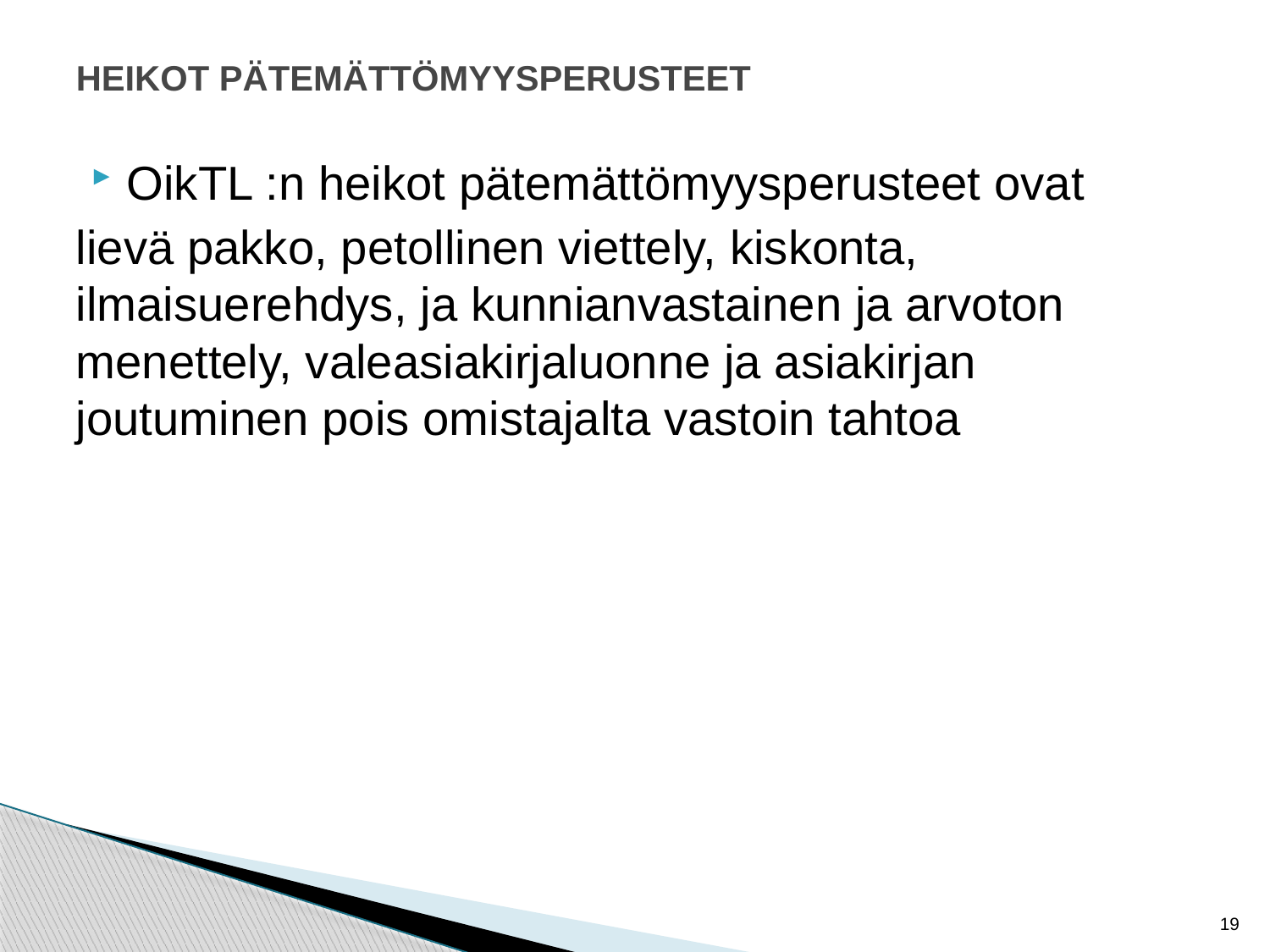

# HEIKOT PÄTEMÄTTÖMYYSPERUSTEET
OikTL :n heikot pätemättömyysperusteet ovat
lievä pakko, petollinen viettely, kiskonta, ilmaisuerehdys, ja kunnianvastainen ja arvoton menettely, valeasiakirjaluonne ja asiakirjan joutuminen pois omistajalta vastoin tahtoa

19